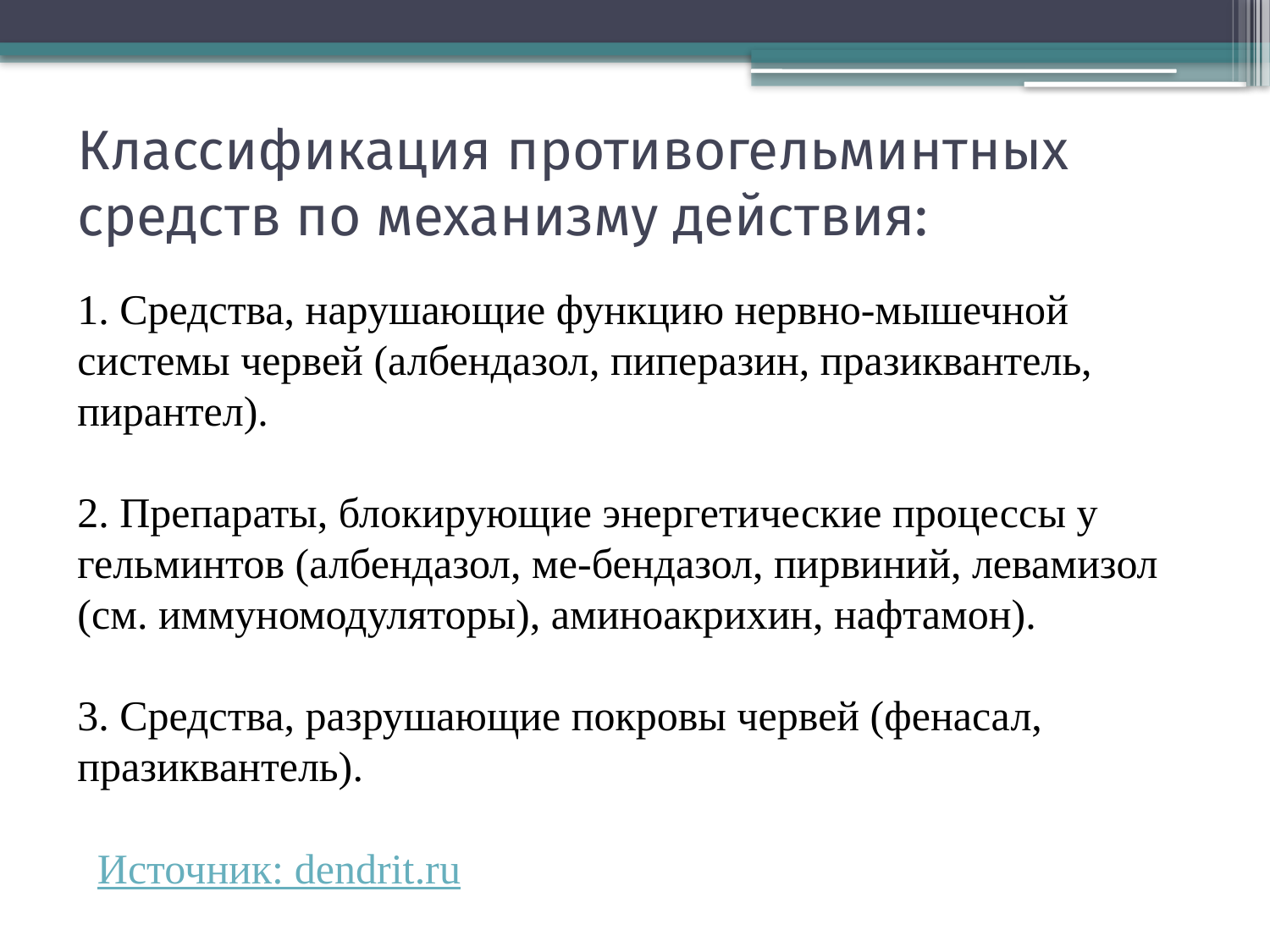

# Классификация противогельминтных средств по механизму действия:
1. Средства, нарушающие функцию нервно-мышечной системы червей (албендазол, пиперазин, празиквантель, пирантел).

2. Препараты, блокирующие энергетические процессы у гельминтов (албендазол, ме-бендазол, пирвиний, левамизол (см. иммуномодуляторы), аминоакрихин, нафтамон).

3. Средства, разрушающие покровы червей (фенасал, празиквантель).
Источник: dendrit.ru